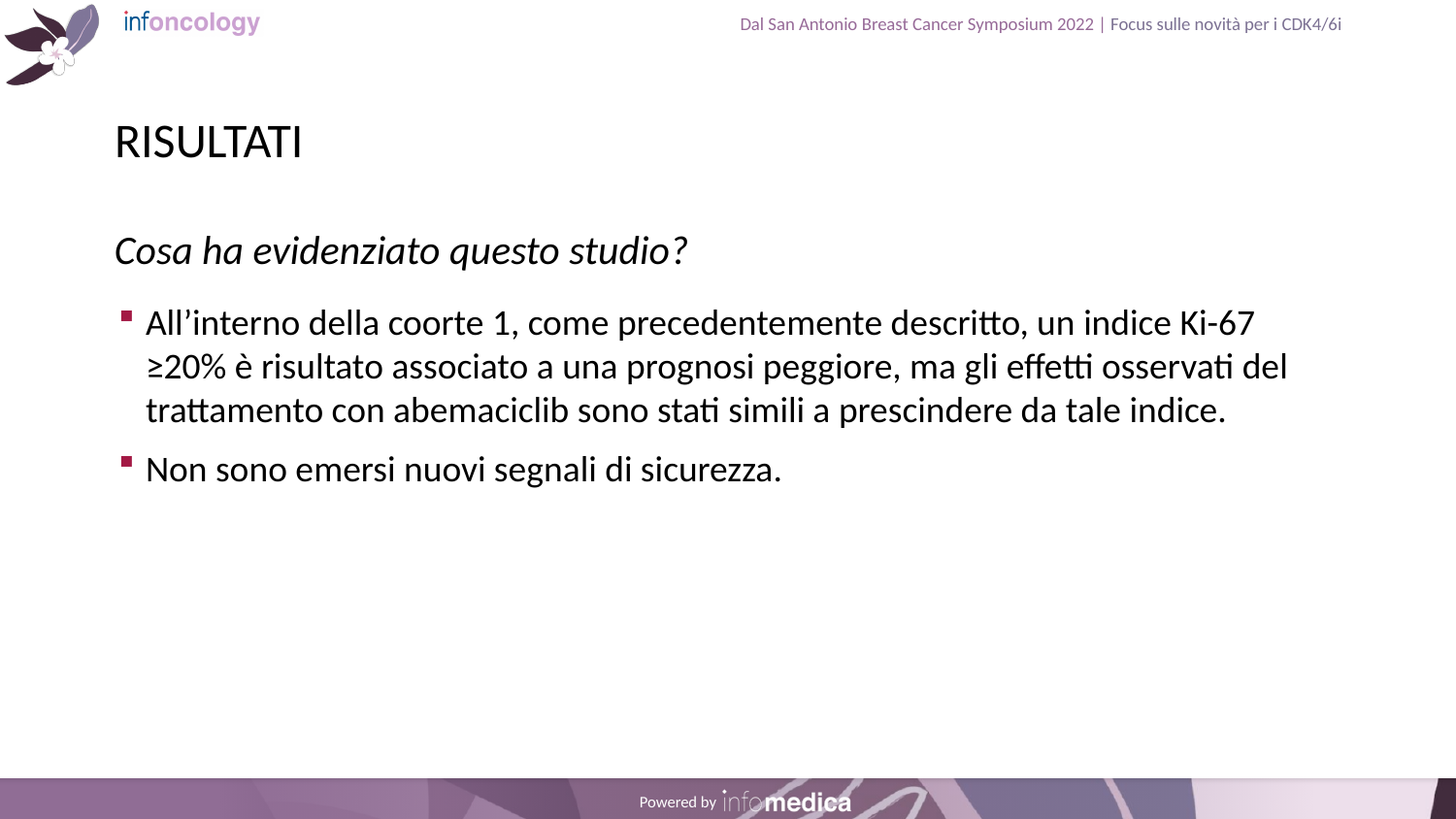

# RISULTATI
All’interno della coorte 1, come precedentemente descritto, un indice Ki-67 ≥20% è risultato associato a una prognosi peggiore, ma gli effetti osservati del trattamento con abemaciclib sono stati simili a prescindere da tale indice.
Non sono emersi nuovi segnali di sicurezza.